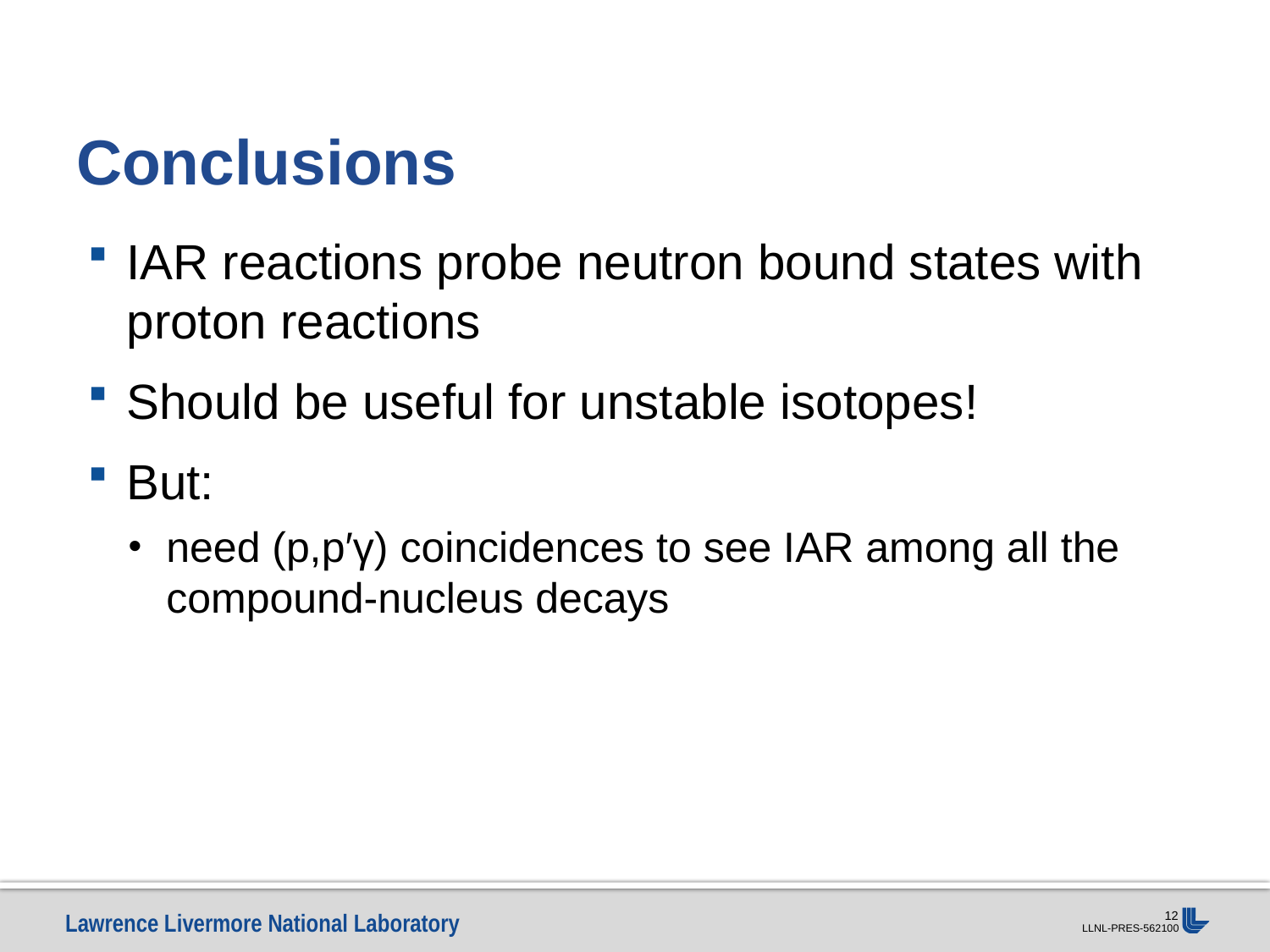

# Conclusions
IAR reactions probe neutron bound states with proton reactions
Should be useful for unstable isotopes!
But:
need (p,p′γ) coincidences to see IAR among all the compound-nucleus decays